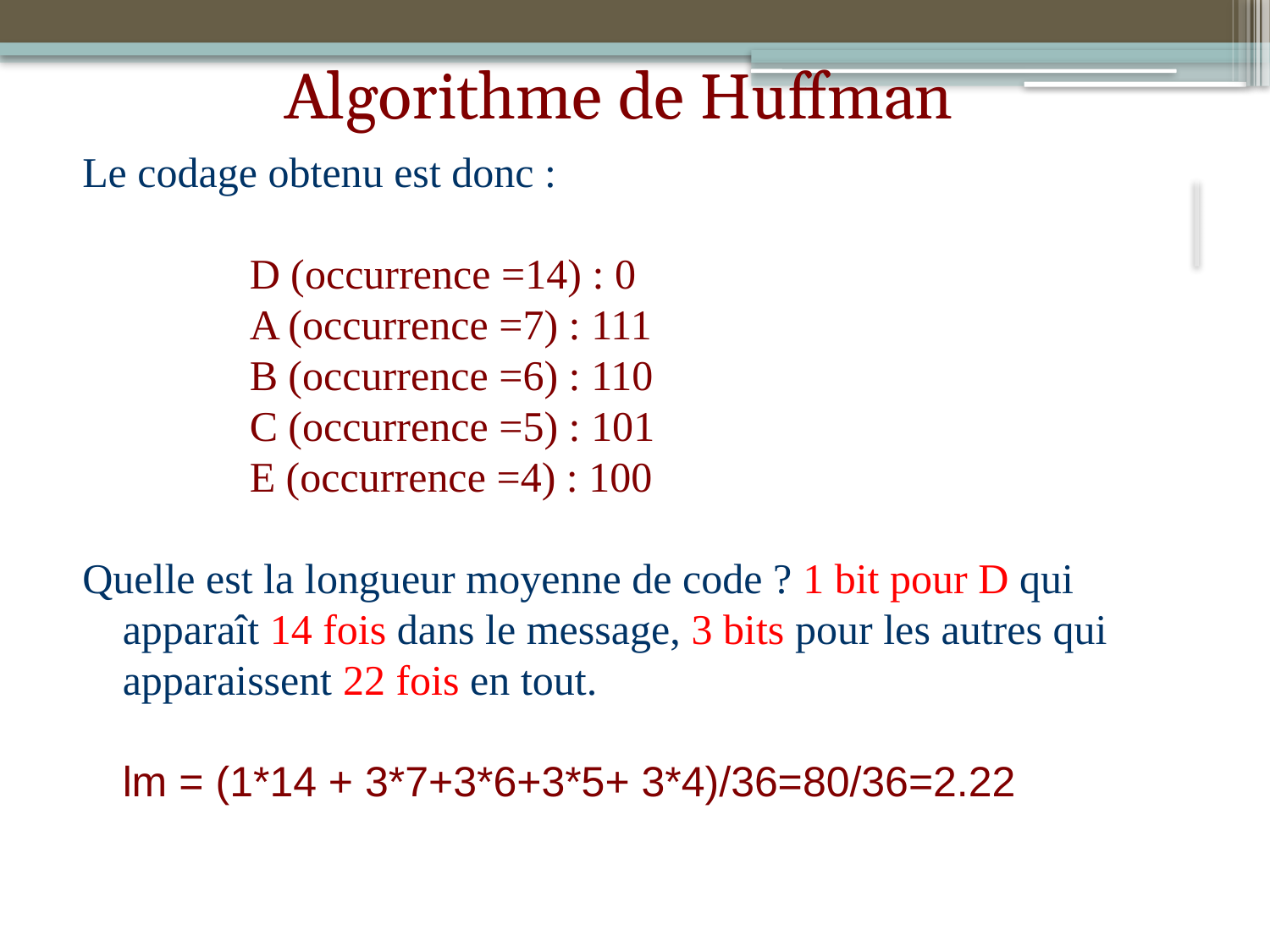

Algorithme de Huffman
Le codage obtenu est donc :

		D (occurrence =14) : 0
	A (occurrence =7) : 111
	B (occurrence =6) : 110
	C (occurrence =5) : 101
	E (occurrence =4) : 100

Quelle est la longueur moyenne de code ? 1 bit pour D qui apparaît 14 fois dans le message, 3 bits pour les autres qui apparaissent 22 fois en tout.

	lm = (1*14 + 3*7+3*6+3*5+ 3*4)/36=80/36=2.22